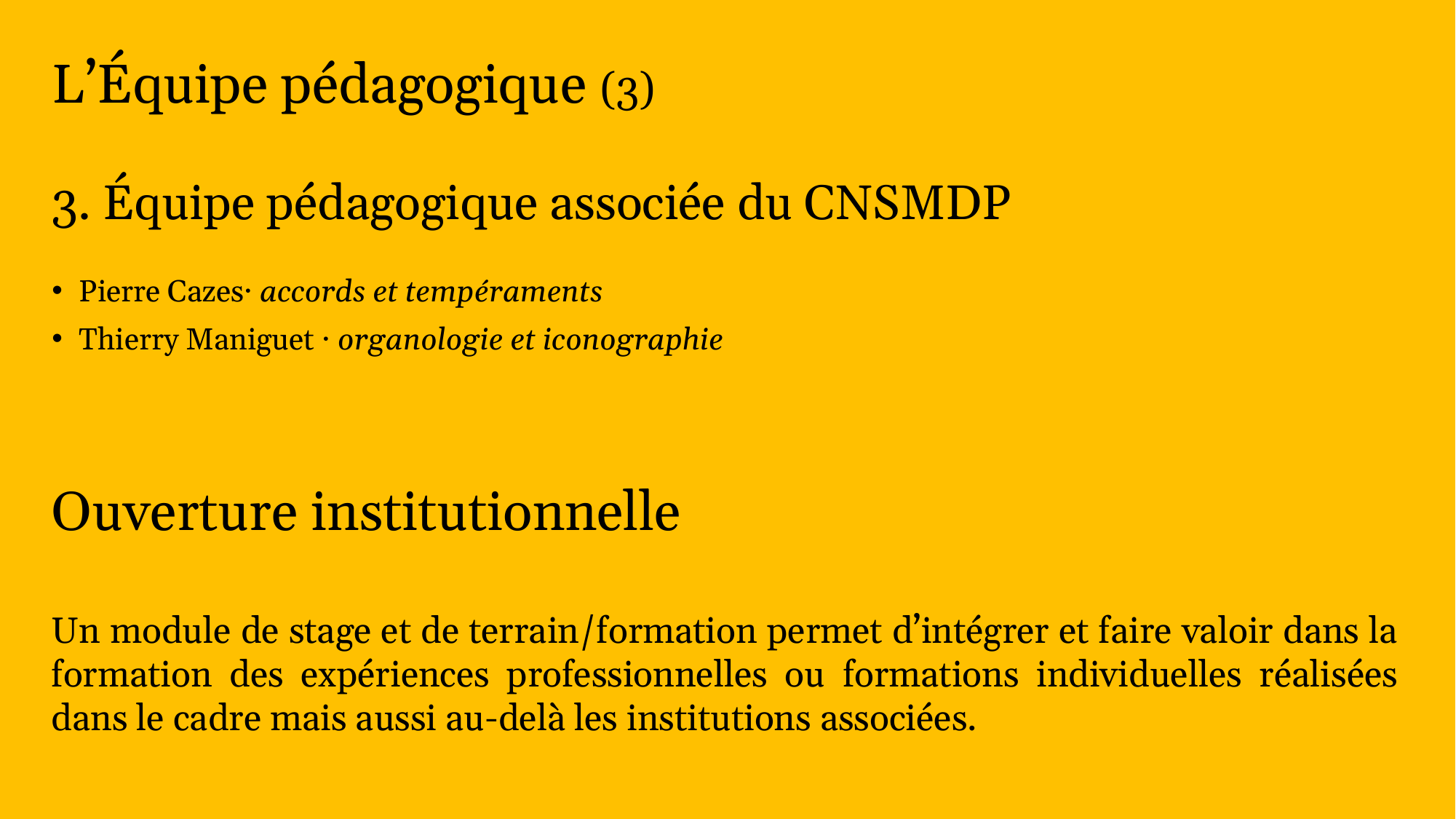

# L’Équipe pédagogique (3)
3. Équipe pédagogique associée du CNSMDP

Pierre Cazes· accords et tempéraments
Thierry Maniguet · organologie et iconographie
Ouverture institutionnelle

Un module de stage et de terrain/formation permet d’intégrer et faire valoir dans la formation des expériences professionnelles ou formations individuelles réalisées dans le cadre mais aussi au-delà les institutions associées.